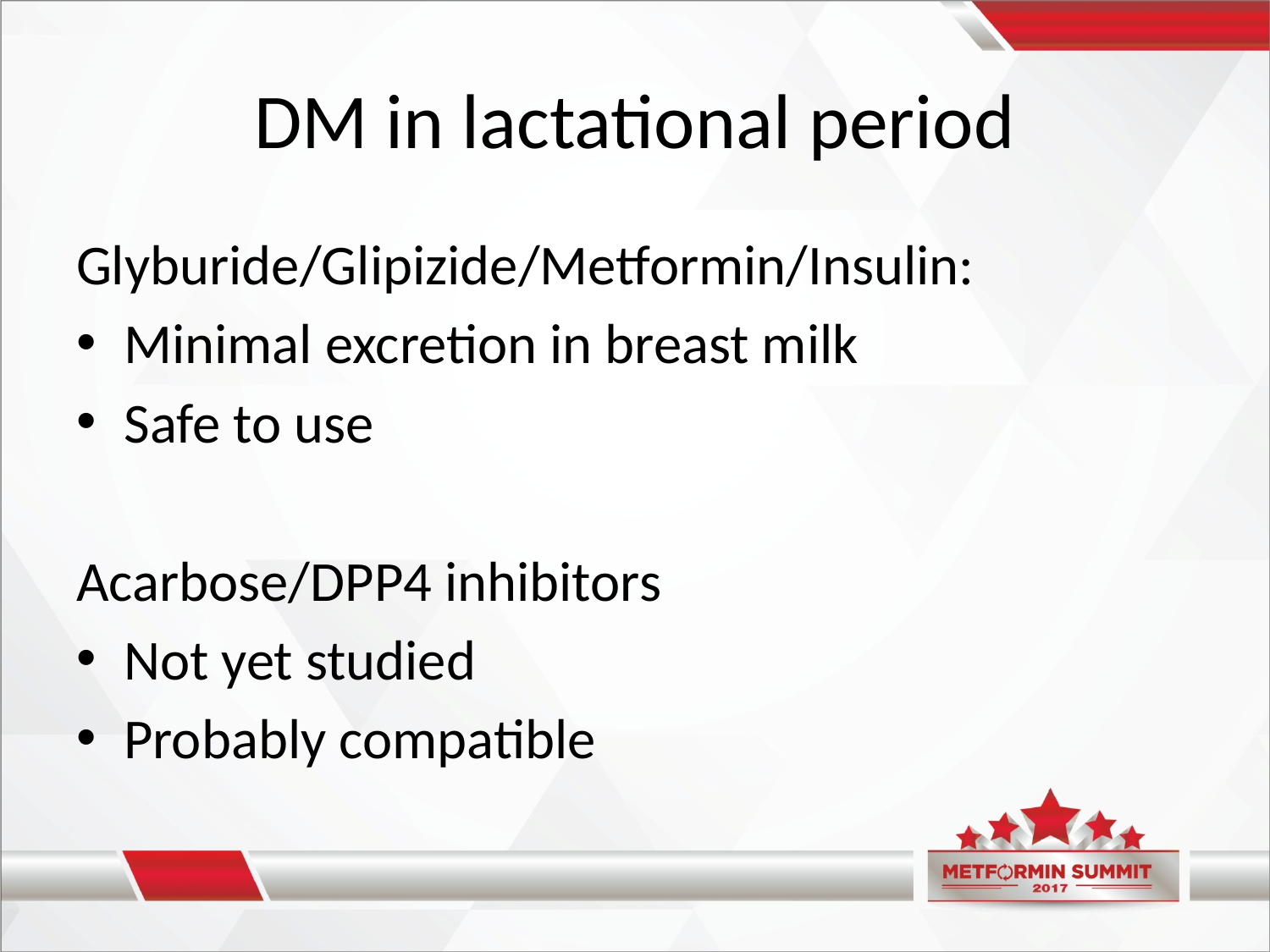

# DM in lactational period
Glyburide/Glipizide/Metformin/Insulin:
Minimal excretion in breast milk
Safe to use

Acarbose/DPP4 inhibitors
Not yet studied
Probably compatible